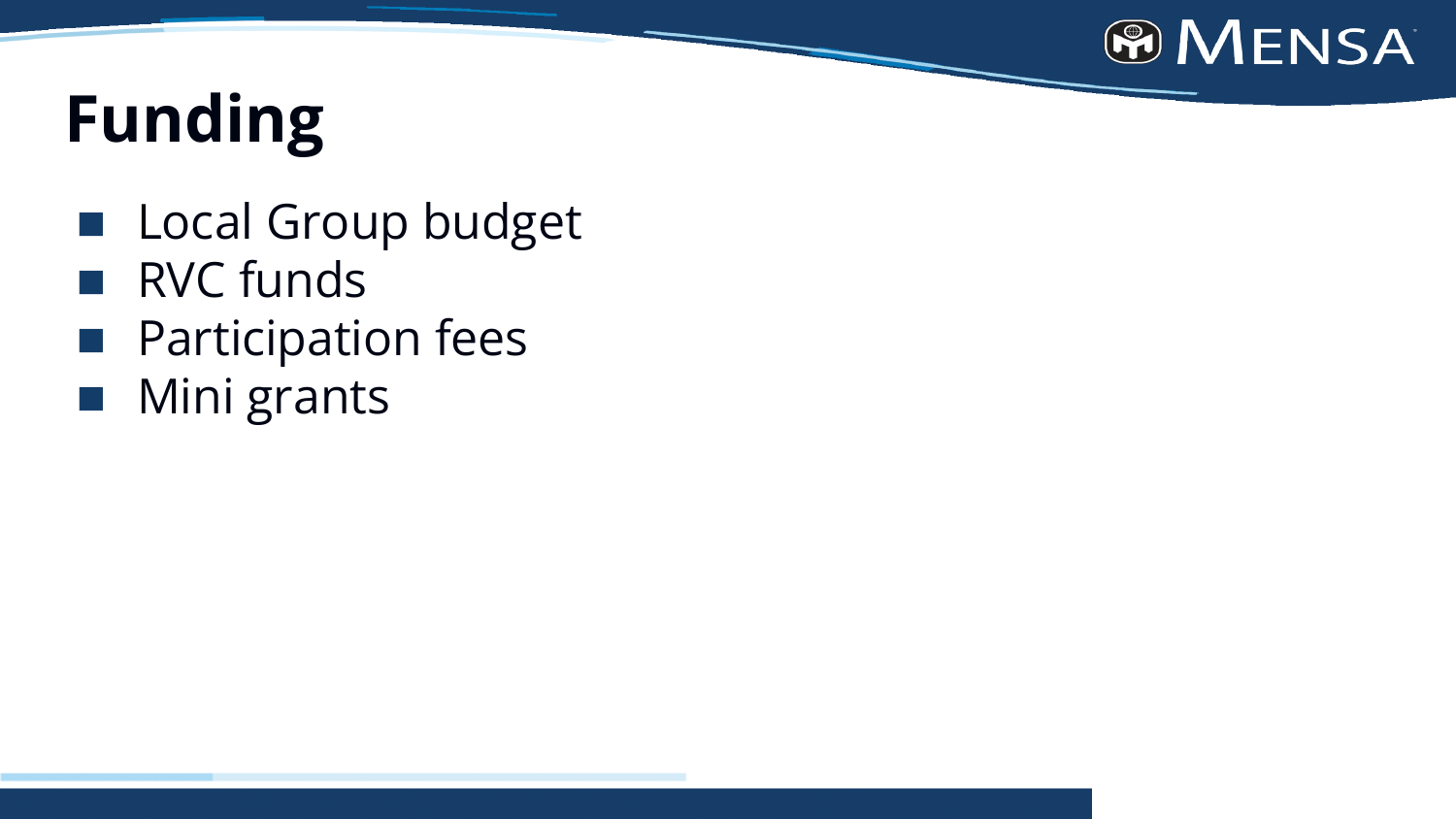

# Funding
Local Group budget
RVC funds
Participation fees
Mini grants